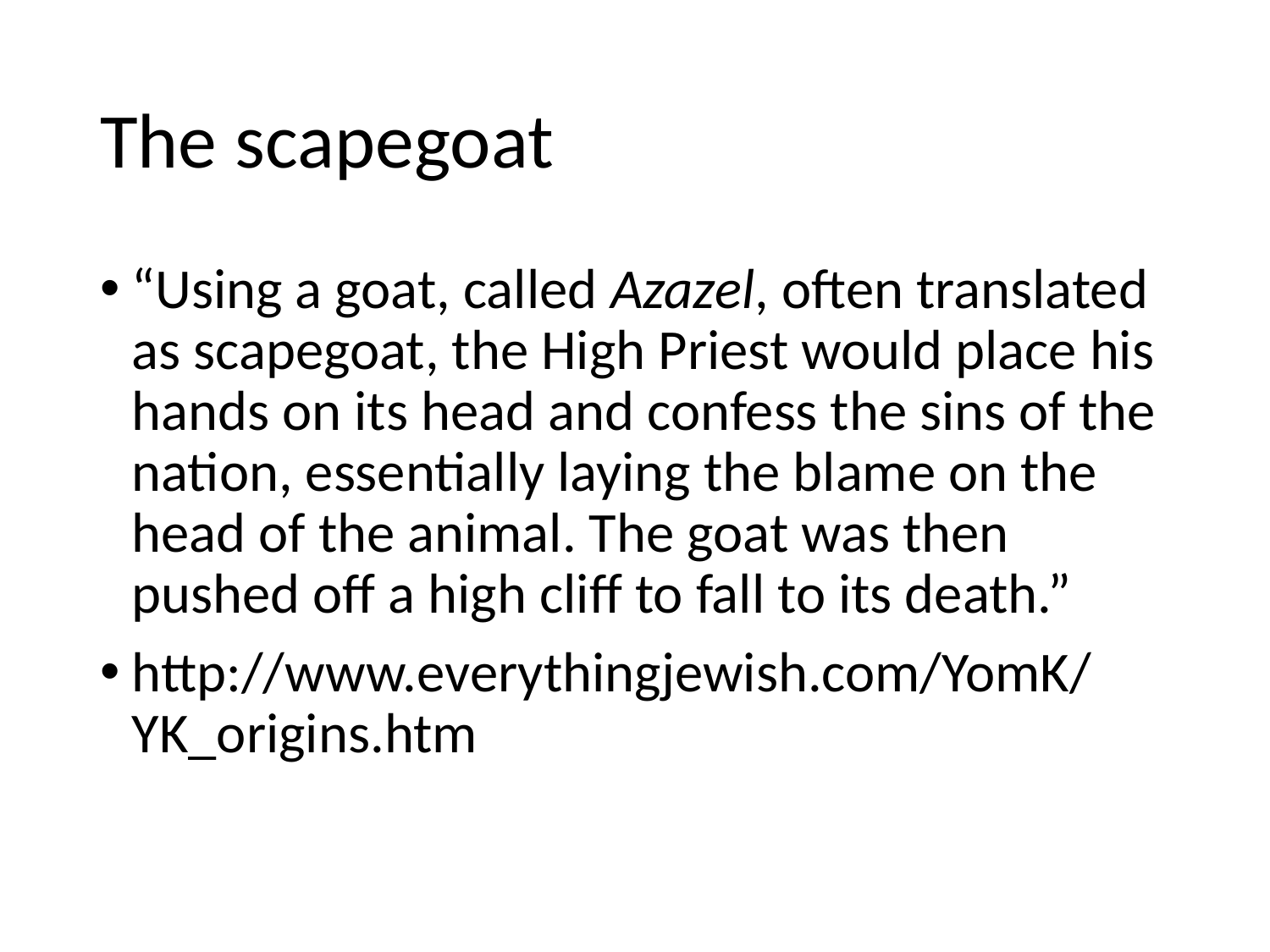

# The scapegoat
“Using a goat, called Azazel, often translated as scapegoat, the High Priest would place his hands on its head and confess the sins of the nation, essentially laying the blame on the head of the animal. The goat was then pushed off a high cliff to fall to its death.”
http://www.everythingjewish.com/YomK/YK_origins.htm
75